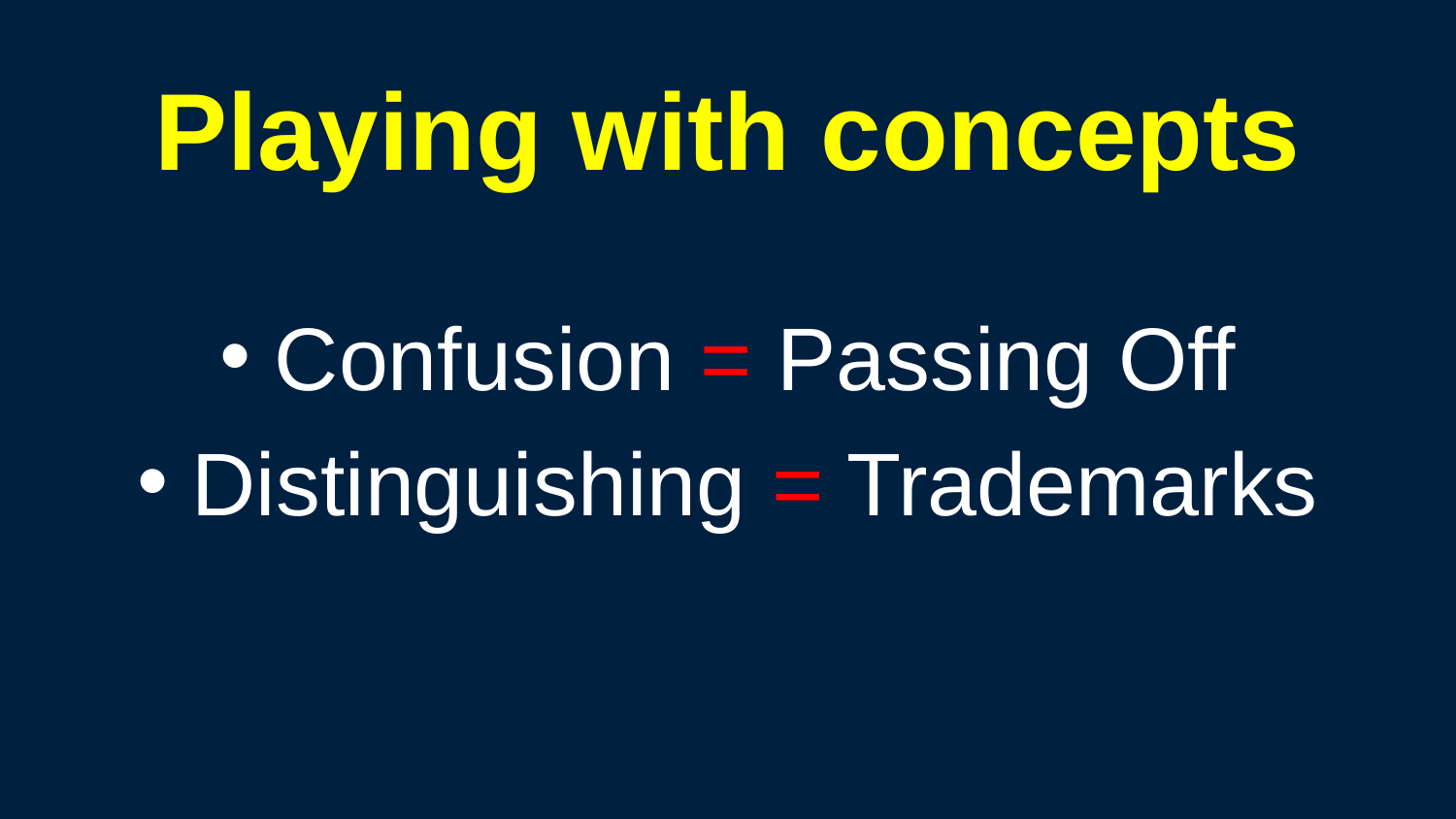

Playing with concepts
Confusion = Passing Off
Distinguishing = Trademarks